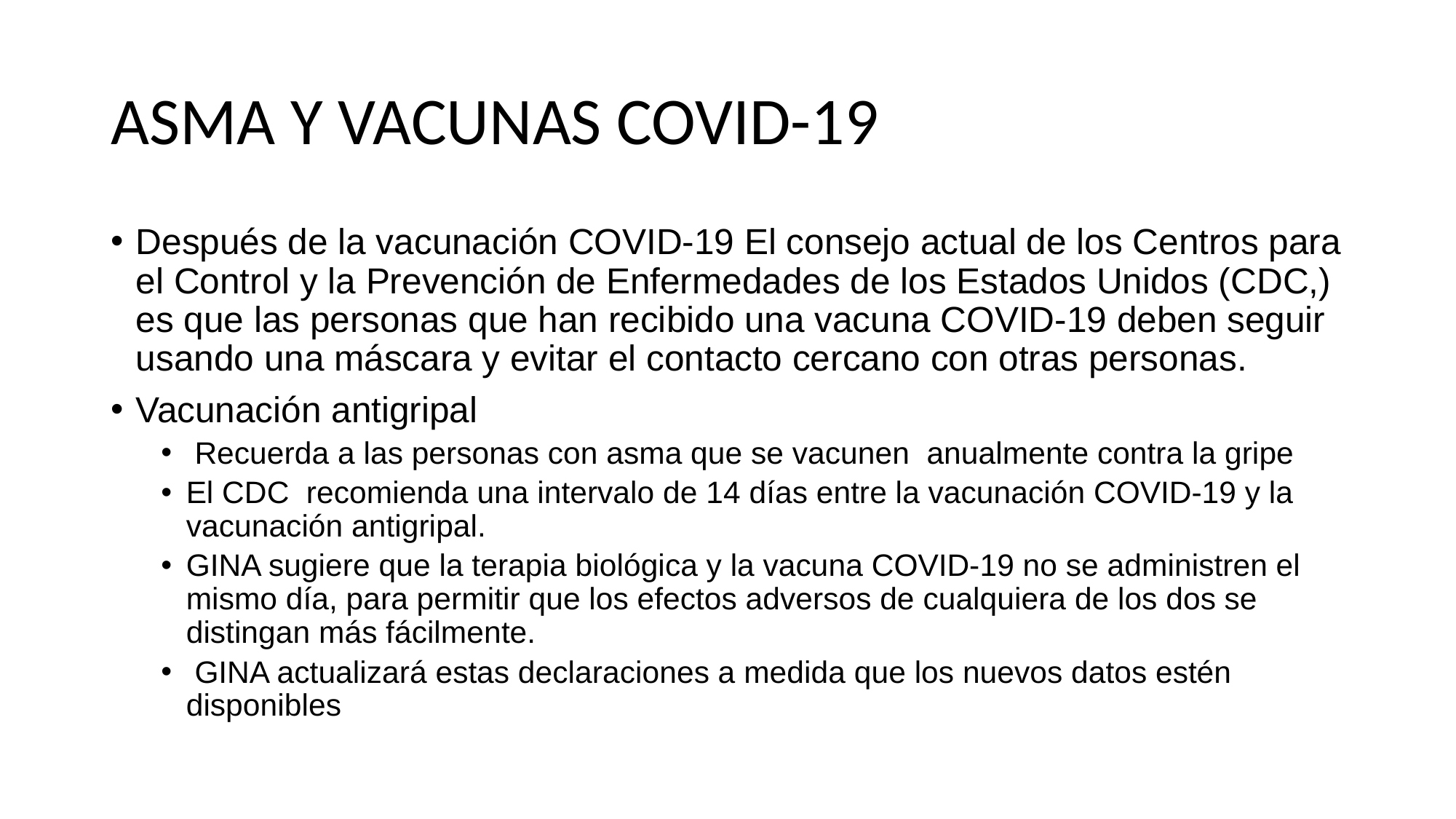

# ASMA Y VACUNAS COVID-19
Después de la vacunación COVID-19 El consejo actual de los Centros para el Control y la Prevención de Enfermedades de los Estados Unidos (CDC,) es que las personas que han recibido una vacuna COVID-19 deben seguir usando una máscara y evitar el contacto cercano con otras personas.
Vacunación antigripal
 Recuerda a las personas con asma que se vacunen  anualmente contra la gripe
El CDC  recomienda una intervalo de 14 días entre la vacunación COVID-19 y la vacunación antigripal.
GINA sugiere que la terapia biológica y la vacuna COVID-19 no se administren el mismo día, para permitir que los efectos adversos de cualquiera de los dos se distingan más fácilmente.
 GINA actualizará estas declaraciones a medida que los nuevos datos estén disponibles